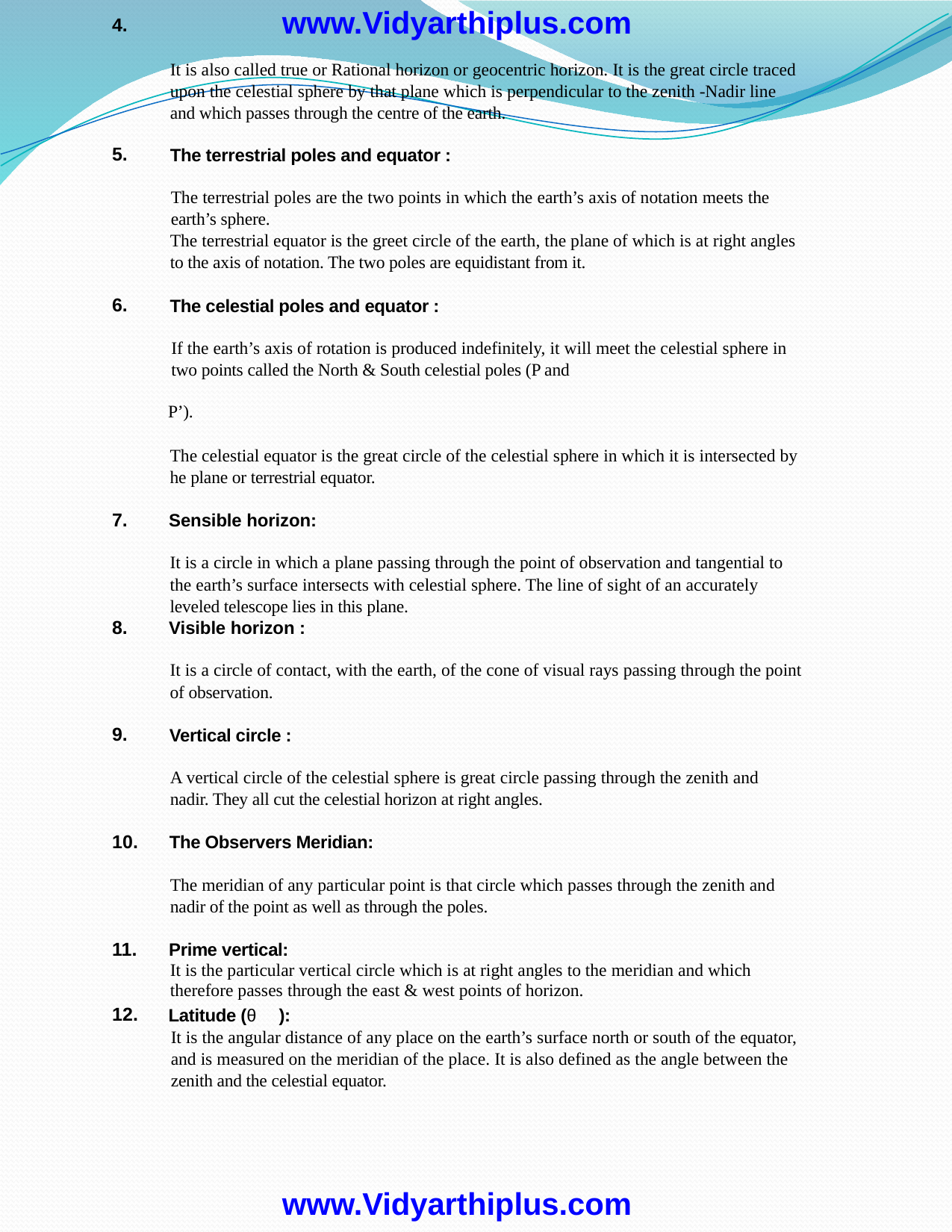

www.Vidyarthiplus.com

4.

It is also called true or Rational horizon or geocentric horizon. It is the great circle traced
upon the celestial sphere by that plane which is perpendicular to the zenith -Nadir line
and which passes through the centre of the earth.

5.

The terrestrial poles and equator :

The terrestrial poles are the two points in which the earth’s axis of notation meets the
earth’s sphere.

The terrestrial equator is the greet circle of the earth, the plane of which is at right angles
to the axis of notation. The two poles are equidistant from it.

6.

The celestial poles and equator :

If the earth’s axis of rotation is produced indefinitely, it will meet the celestial sphere in
two points called the North & South celestial poles (P and

P’).

The celestial equator is the great circle of the celestial sphere in which it is intersected by
he plane or terrestrial equator.

7.

Sensible horizon:

It is a circle in which a plane passing through the point of observation and tangential to
the earth’s surface intersects with celestial sphere. The line of sight of an accurately
leveled telescope lies in this plane.

8.

Visible horizon :

It is a circle of contact, with the earth, of the cone of visual rays passing through the point
of observation.

9.

Vertical circle :

A vertical circle of the celestial sphere is great circle passing through the zenith and
nadir. They all cut the celestial horizon at right angles.

10.

The Observers Meridian:

The meridian of any particular point is that circle which passes through the zenith and
nadir of the point as well as through the poles.

11.

Prime vertical:

It is the particular vertical circle which is at right angles to the meridian and which
therefore passes through the east & west points of horizon.

12.

Latitude (θ	):

It is the angular distance of any place on the earth’s surface north or south of the equator,
and is measured on the meridian of the place. It is also defined as the angle between the
zenith and the celestial equator.

www.Vidyarthiplus.com